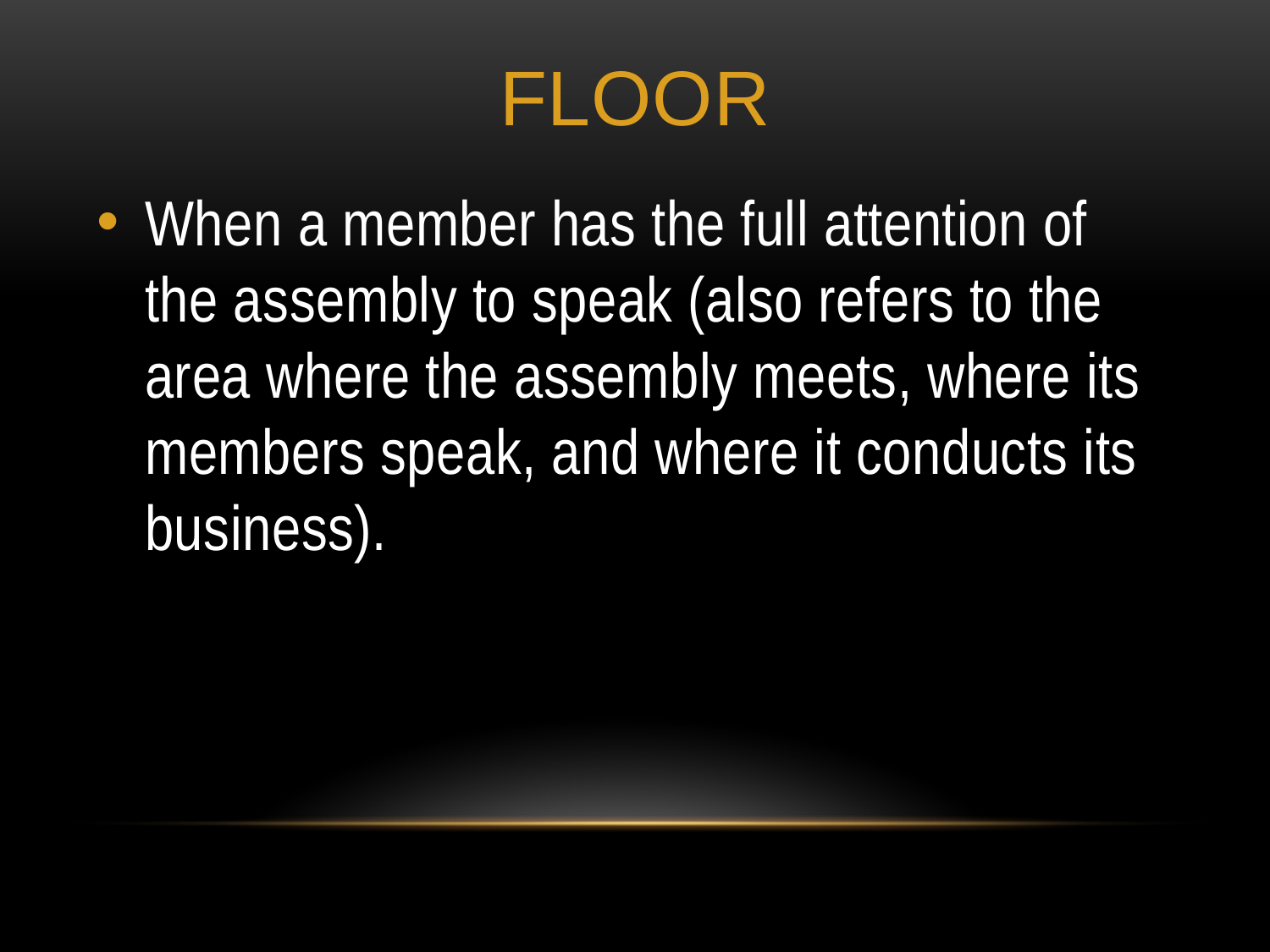

# Floor
When a member has the full attention of the assembly to speak (also refers to the area where the assembly meets, where its members speak, and where it conducts its business).